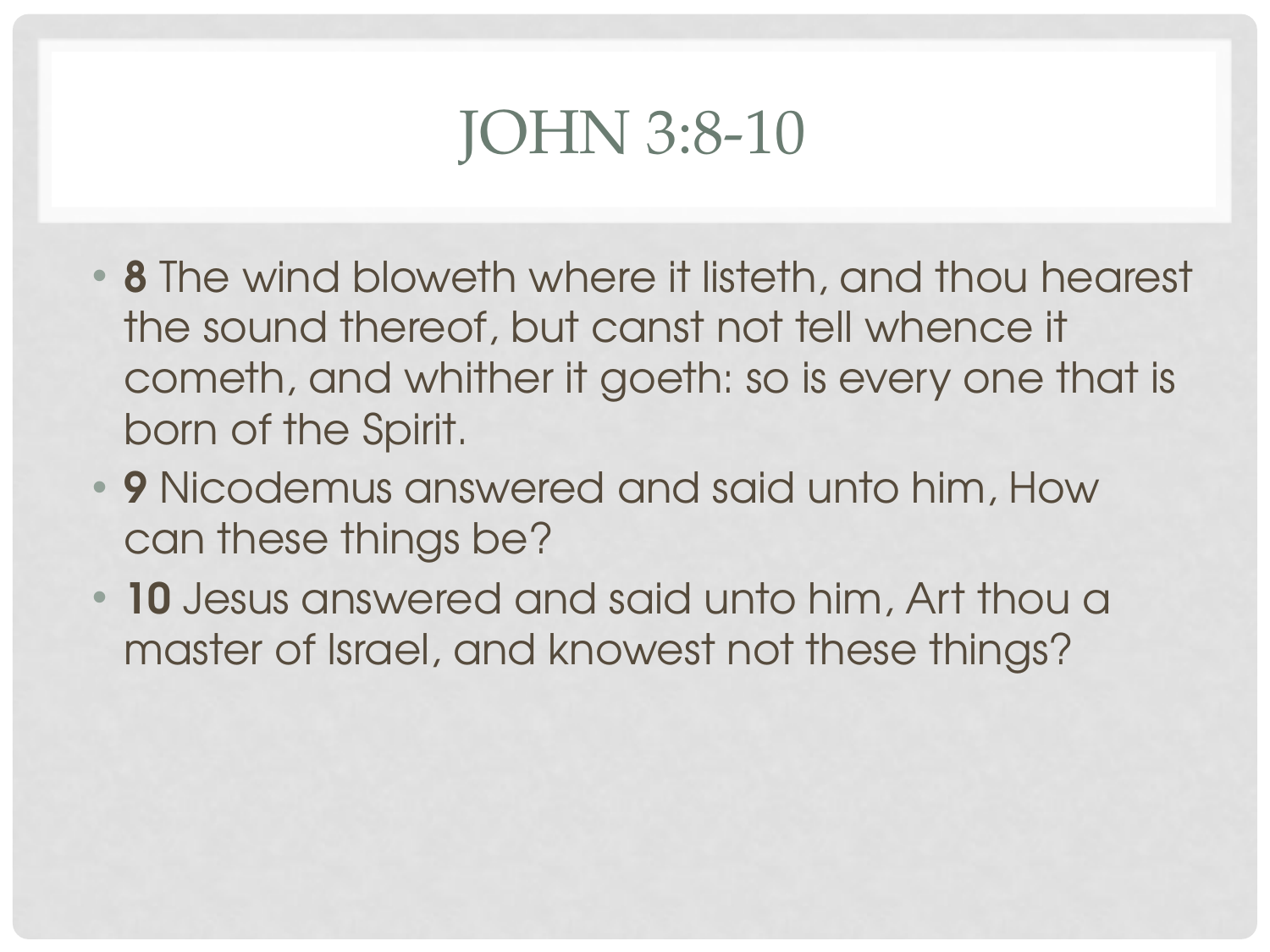

# John 3:8-10
8 The wind bloweth where it listeth, and thou hearest the sound thereof, but canst not tell whence it cometh, and whither it goeth: so is every one that is born of the Spirit.
9 Nicodemus answered and said unto him, How can these things be?
10 Jesus answered and said unto him, Art thou a master of Israel, and knowest not these things?